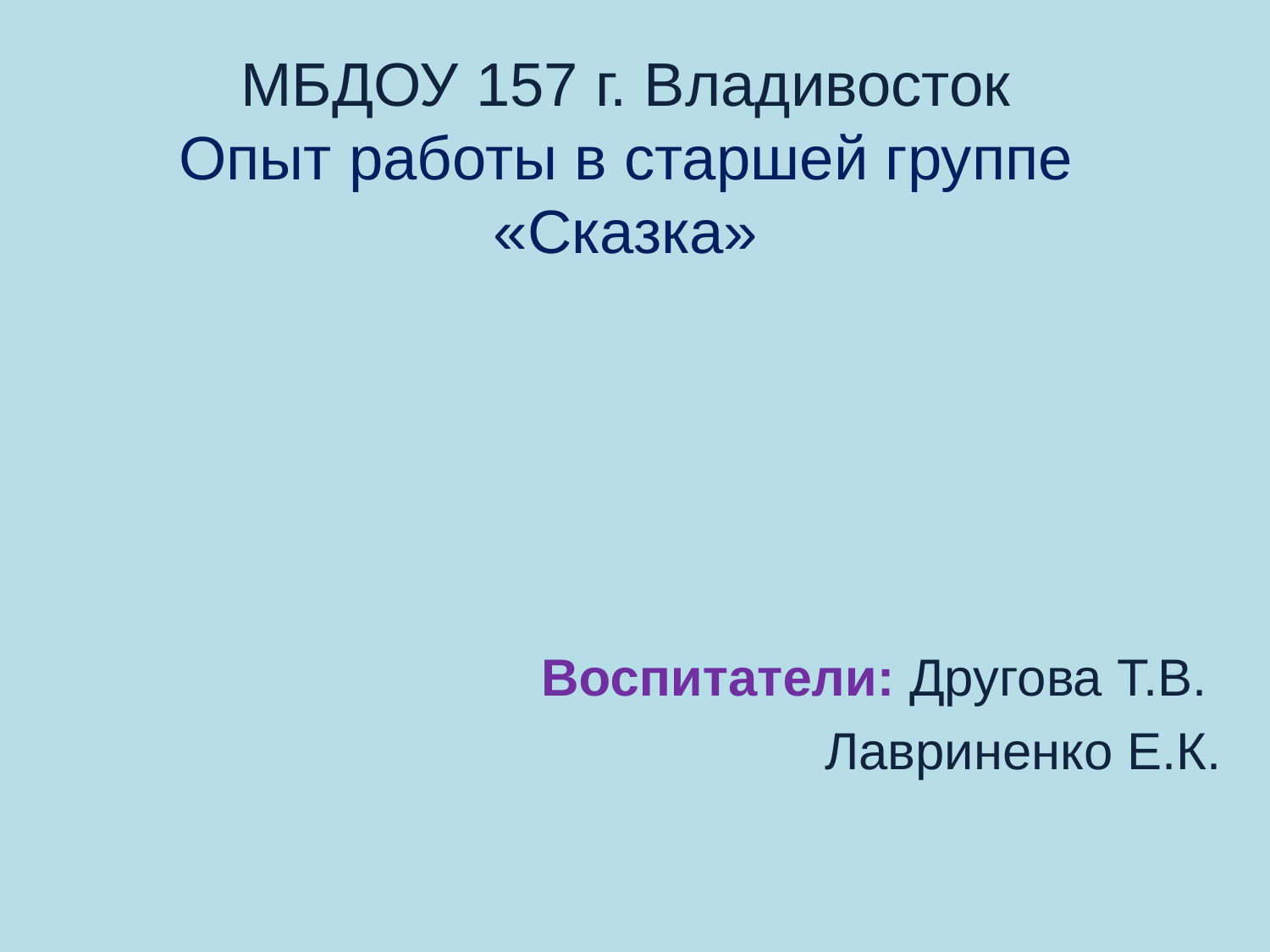

# МБДОУ 157 г. Владивосток Опыт работы в старшей группе «Сказка»

Воспитатели: Другова Т.В.
Лавриненко Е.К.